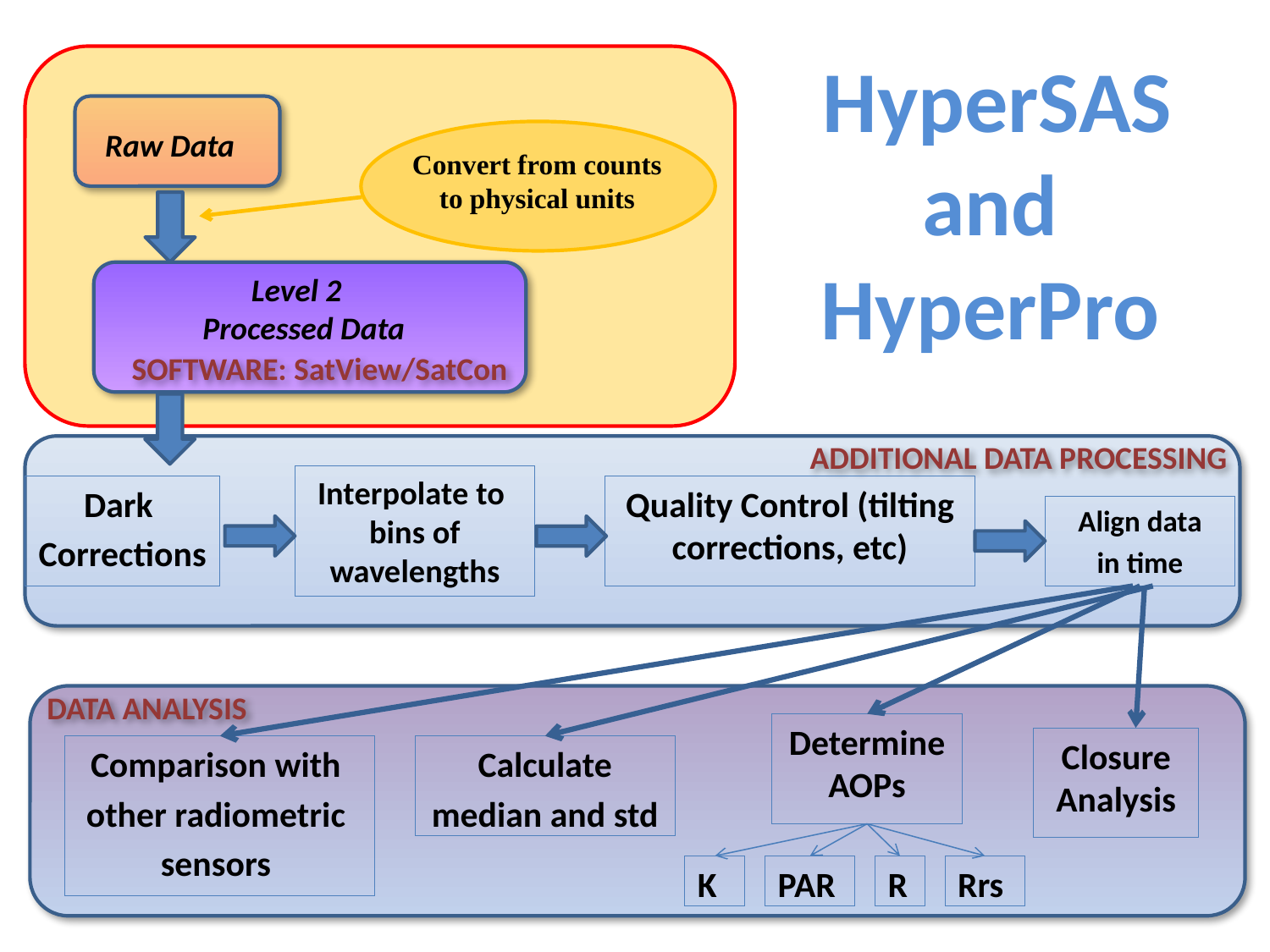

# HyperSAS and HyperPro

Raw Data

Convert from counts to physical units

Level 2
 Processed Data

SOFTWARE: SatView/SatCon

ADDITIONAL DATA PROCESSING
Interpolate to
bins of wavelengths
Dark
Corrections
Quality Control (tilting corrections, etc)
Align data
in time

DATA ANALYSIS

Determine AOPs
Closure Analysis
Comparison with
other radiometric
sensors
Calculate
median and std
K
PAR
R
Rrs